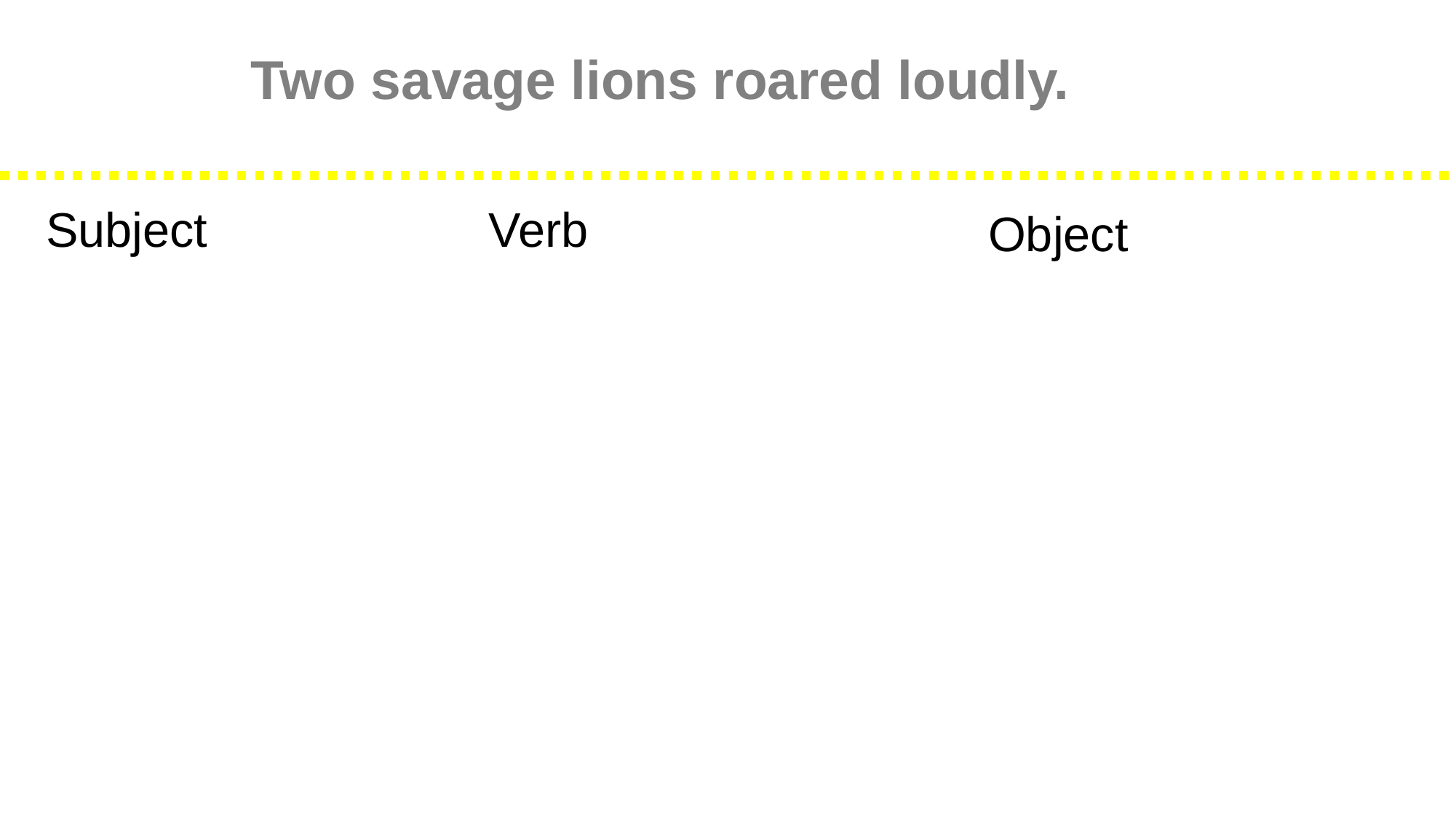

Two savage lions roared loudly.
Subject

Verb

Object